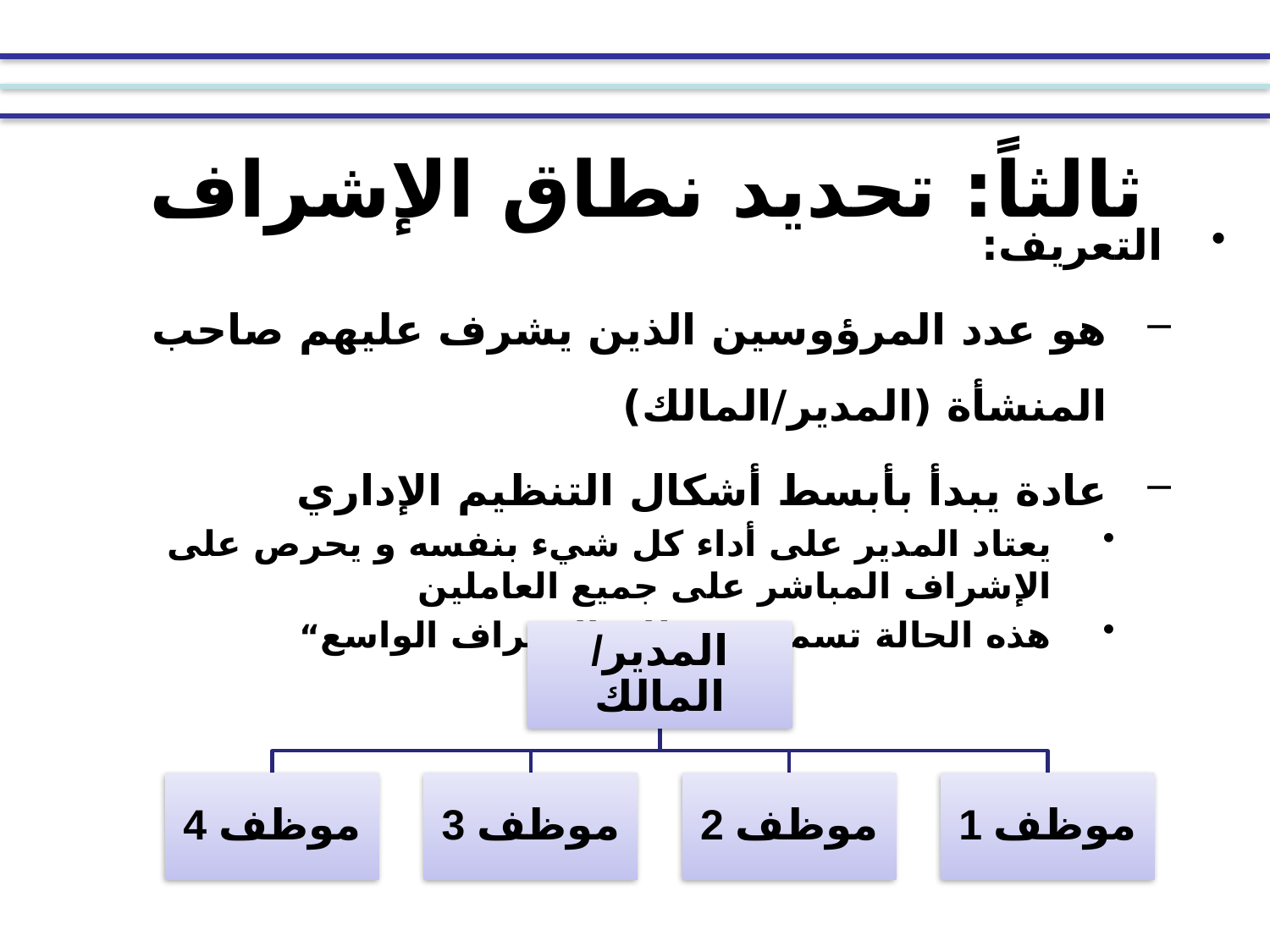

# ثالثاً: تحديد نطاق الإشراف
التعريف:
هو عدد المرؤوسين الذين يشرف عليهم صاحب المنشأة (المدير/المالك)
عادة يبدأ بأبسط أشكال التنظيم الإداري
يعتاد المدير على أداء كل شيء بنفسه و يحرص على الإشراف المباشر على جميع العاملين
هذه الحالة تسمى: ”نطاق الإشراف الواسع“

المدير/المالك
موظف 1
موظف 2
موظف 3
موظف 4